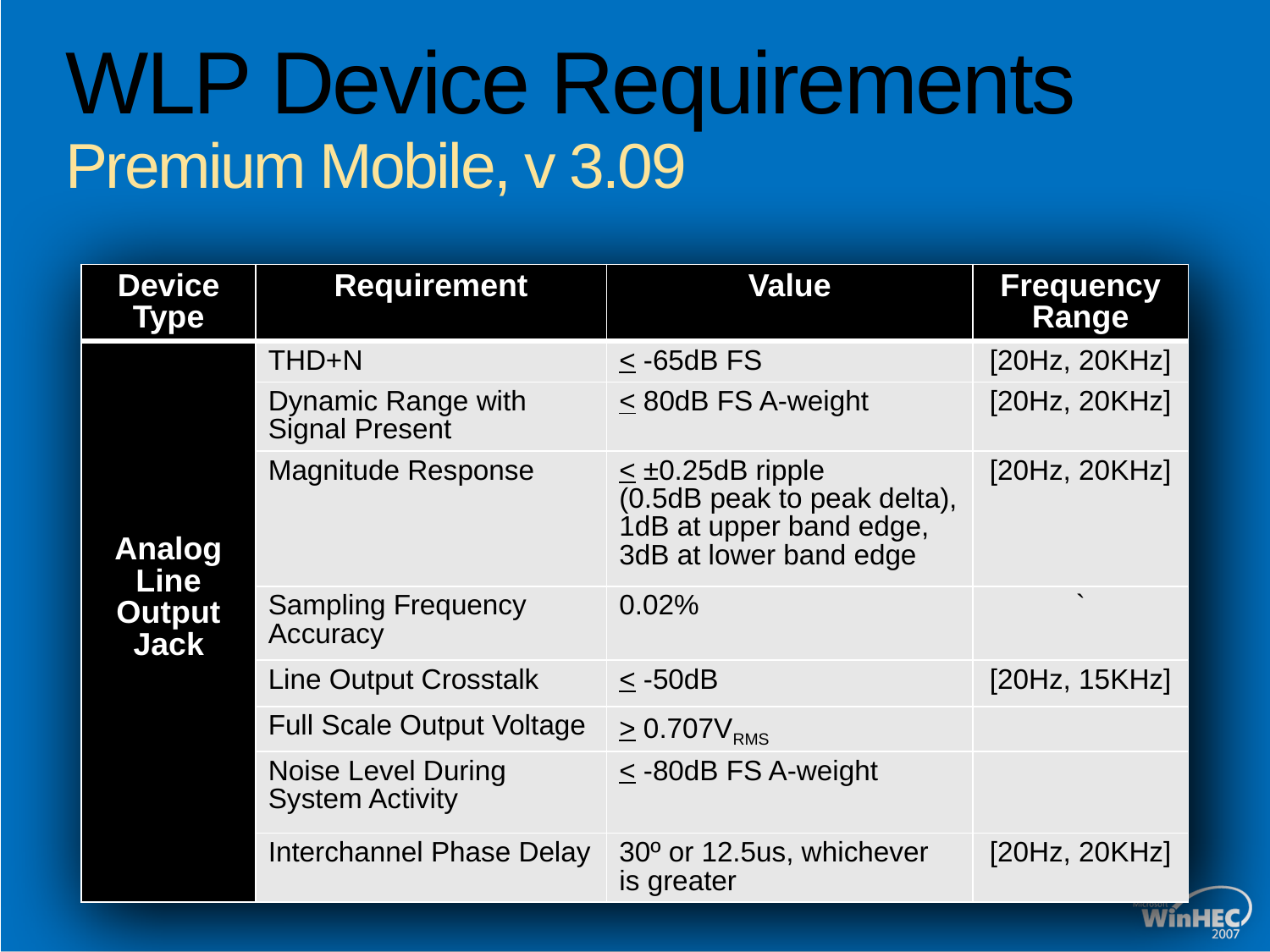

# WLP Device Requirements Premium Mobile, v 3.09
| Device Type | Requirement | Value | Frequency Range |
| --- | --- | --- | --- |
| Analog Line Output Jack | THD+N | < -65dB FS | [20Hz, 20KHz] |
|  | Dynamic Range with Signal Present | < 80dB FS A-weight | [20Hz, 20KHz] |
|  | Magnitude Response | < ±0.25dB ripple (0.5dB peak to peak delta), 1dB at upper band edge, 3dB at lower band edge | [20Hz, 20KHz] |
|  | Sampling Frequency Accuracy | 0.02% | ` |
|  | Line Output Crosstalk | < -50dB | [20Hz, 15KHz] |
|  | Full Scale Output Voltage | > 0.707VRMS |  |
|  | Noise Level During System Activity | < -80dB FS A-weight |  |
|  | Interchannel Phase Delay | 30º or 12.5us, whichever is greater | [20Hz, 20KHz] |